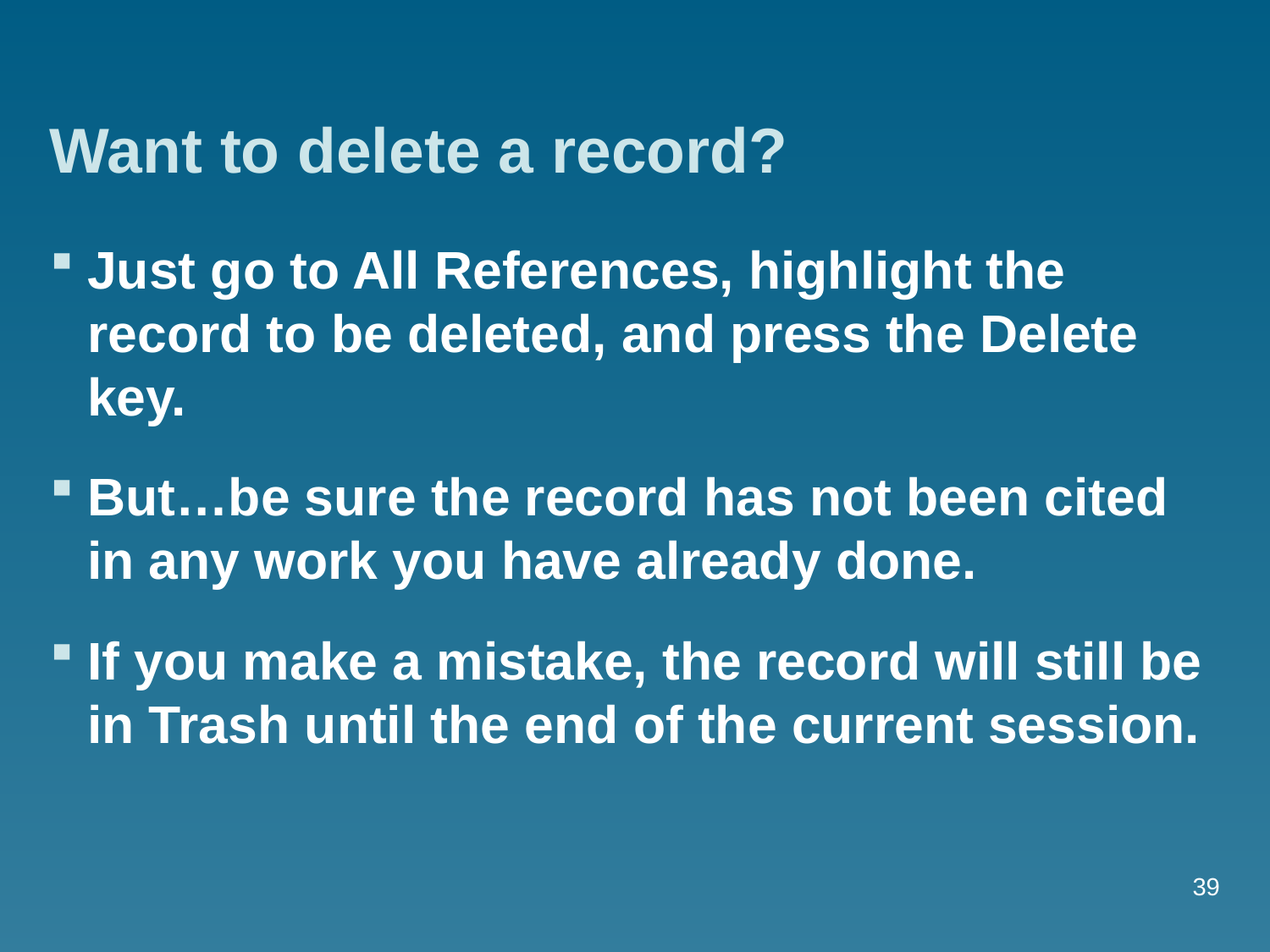

# Want to delete a record?
Just go to All References, highlight the record to be deleted, and press the Delete key.
But…be sure the record has not been cited in any work you have already done.
If you make a mistake, the record will still be in Trash until the end of the current session.
39